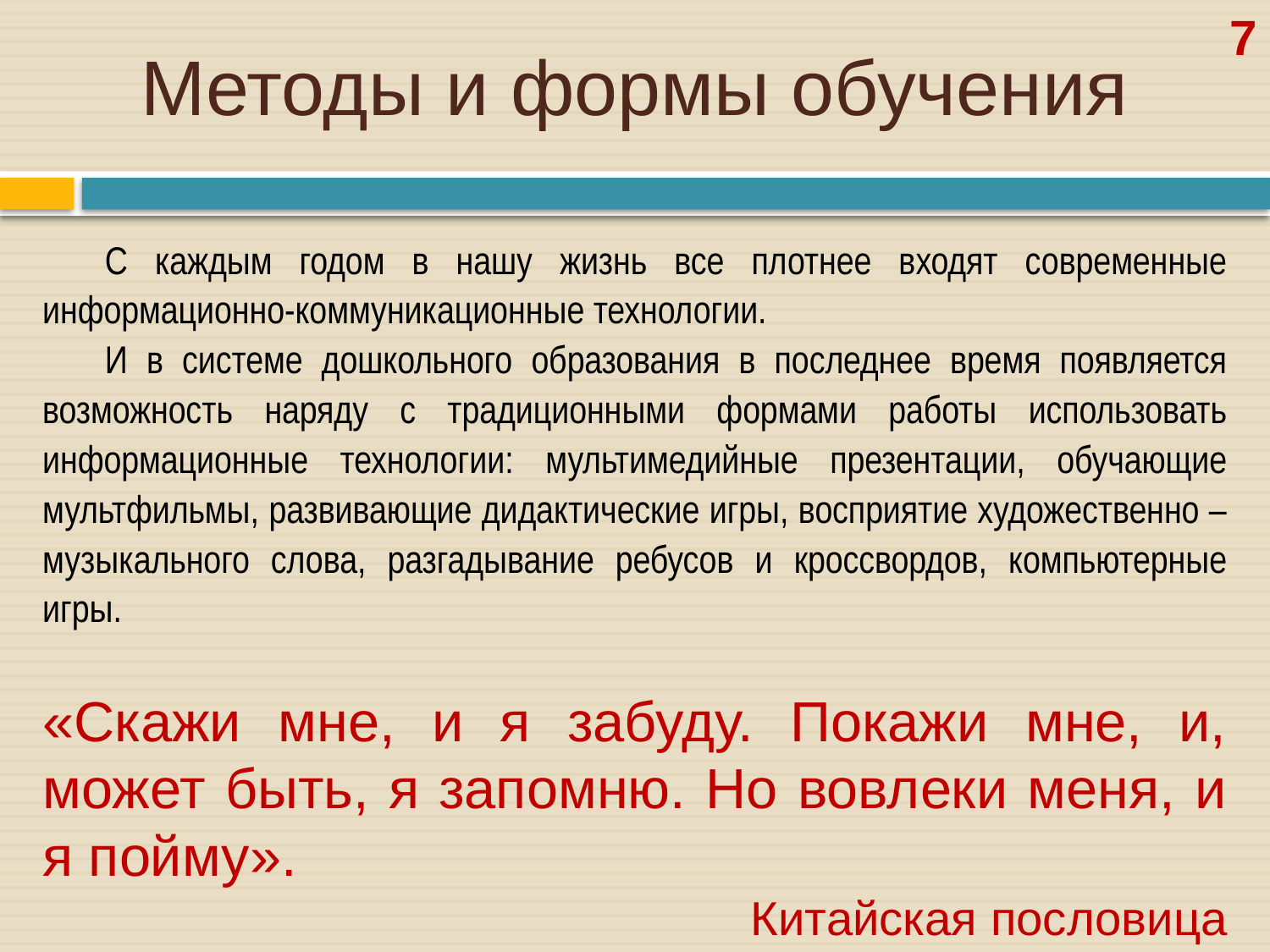

# Методы и формы обучения
7
С каждым годом в нашу жизнь все плотнее входят современные информационно-коммуникационные технологии.
И в системе дошкольного образования в последнее время появляется возможность наряду с традиционными формами работы использовать информационные технологии: мультимедийные презентации, обучающие мультфильмы, развивающие дидактические игры, восприятие художественно – музыкального слова, разгадывание ребусов и кроссвордов, компьютерные игры.
«Скажи мне, и я забуду. Покажи мне, и, может быть, я запомню. Но вовлеки меня, и я пойму».
Китайская пословица